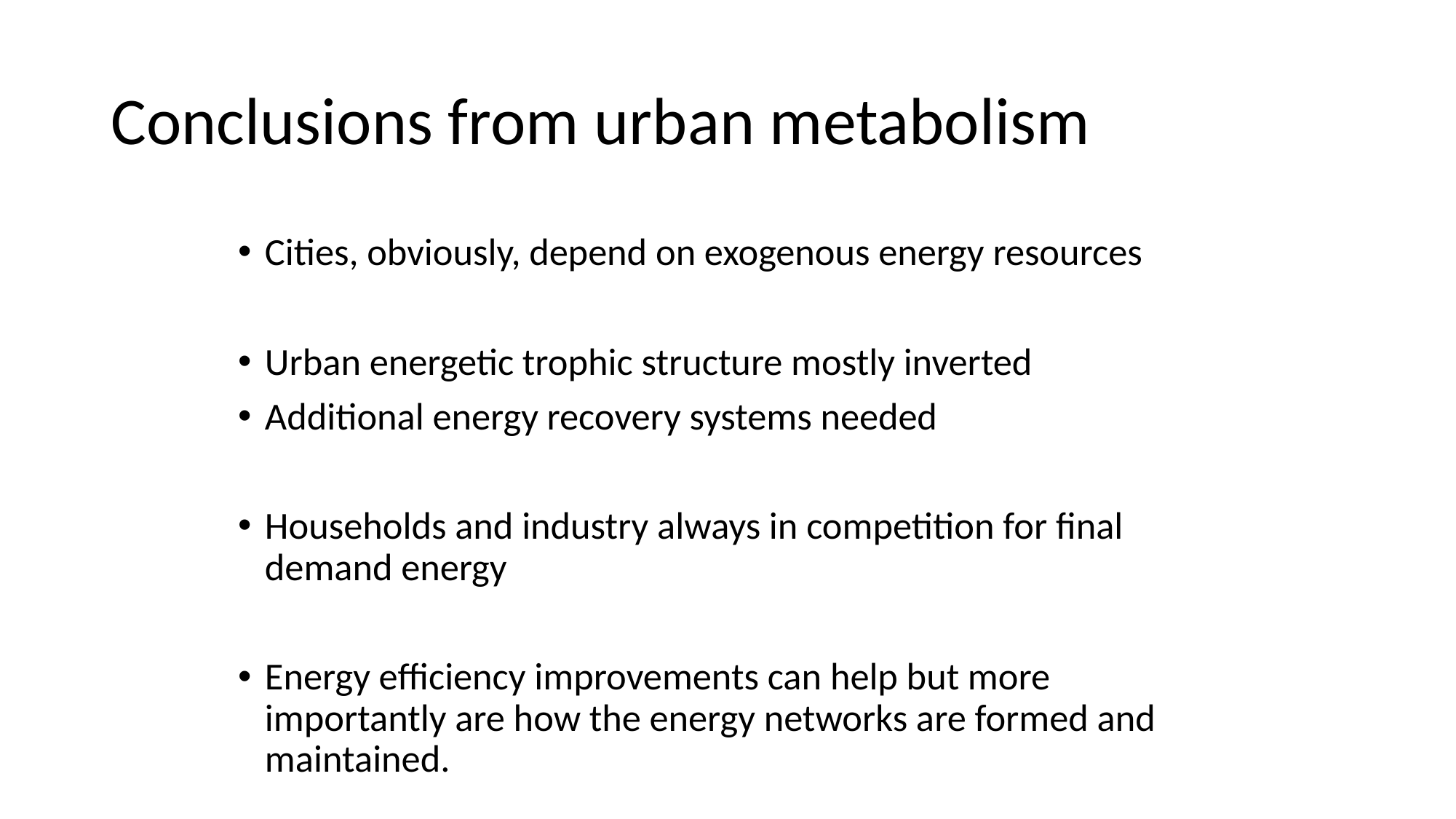

# Conclusions from urban metabolism
Cities, obviously, depend on exogenous energy resources

Urban energetic trophic structure mostly inverted
Additional energy recovery systems needed

Households and industry always in competition for final demand energy

Energy efficiency improvements can help but more importantly are how the energy networks are formed and maintained.